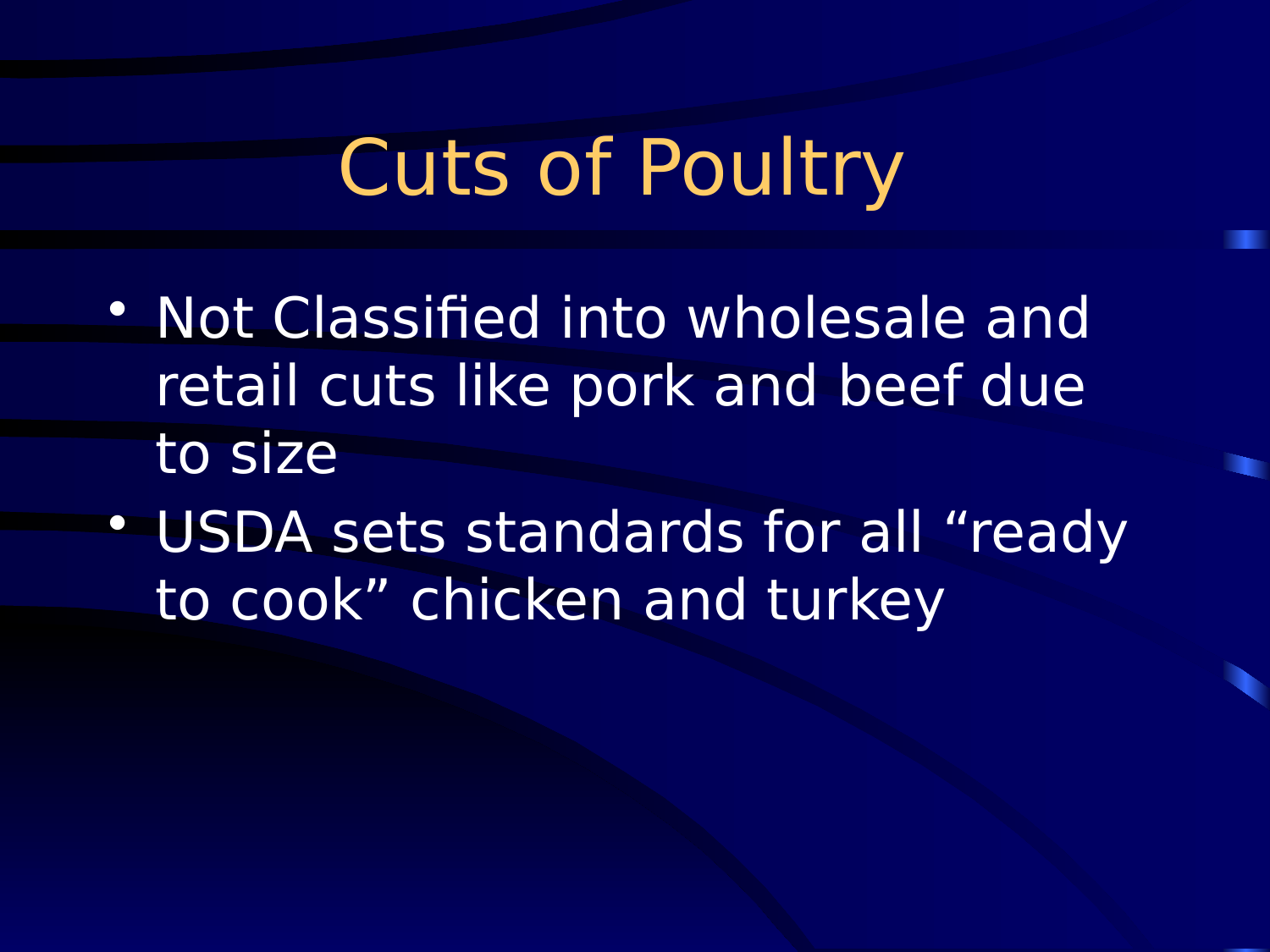

# Cuts of Poultry
Not Classified into wholesale and retail cuts like pork and beef due to size
USDA sets standards for all “ready to cook” chicken and turkey